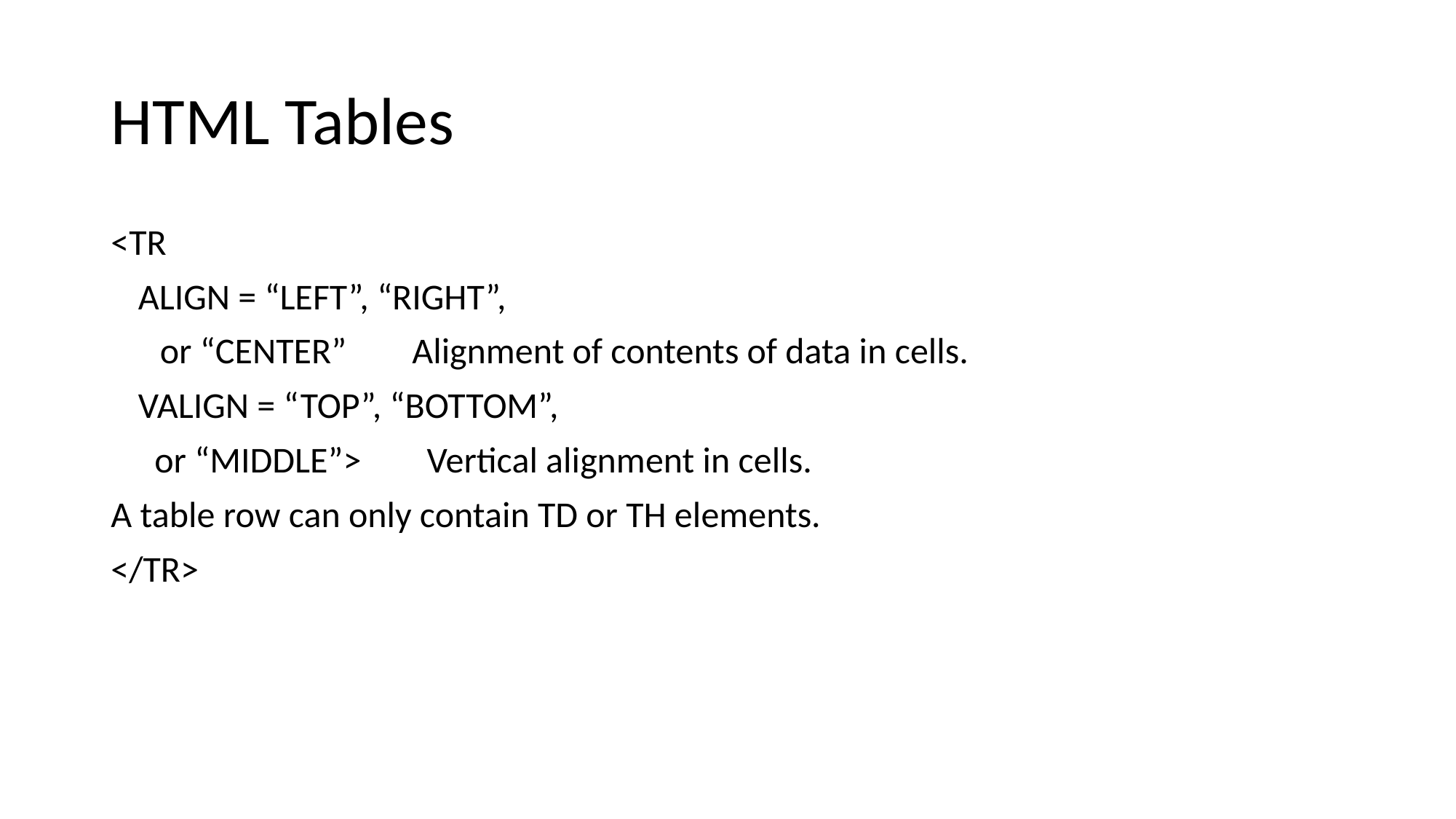

# HTML Tables
<TR
	ALIGN = “LEFT”, “RIGHT”,
      or “CENTER”        Alignment of contents of data in cells.
	VALIGN = “TOP”, “BOTTOM”,
	  or “MIDDLE”>        Vertical alignment in cells.
A table row can only contain TD or TH elements.
</TR>